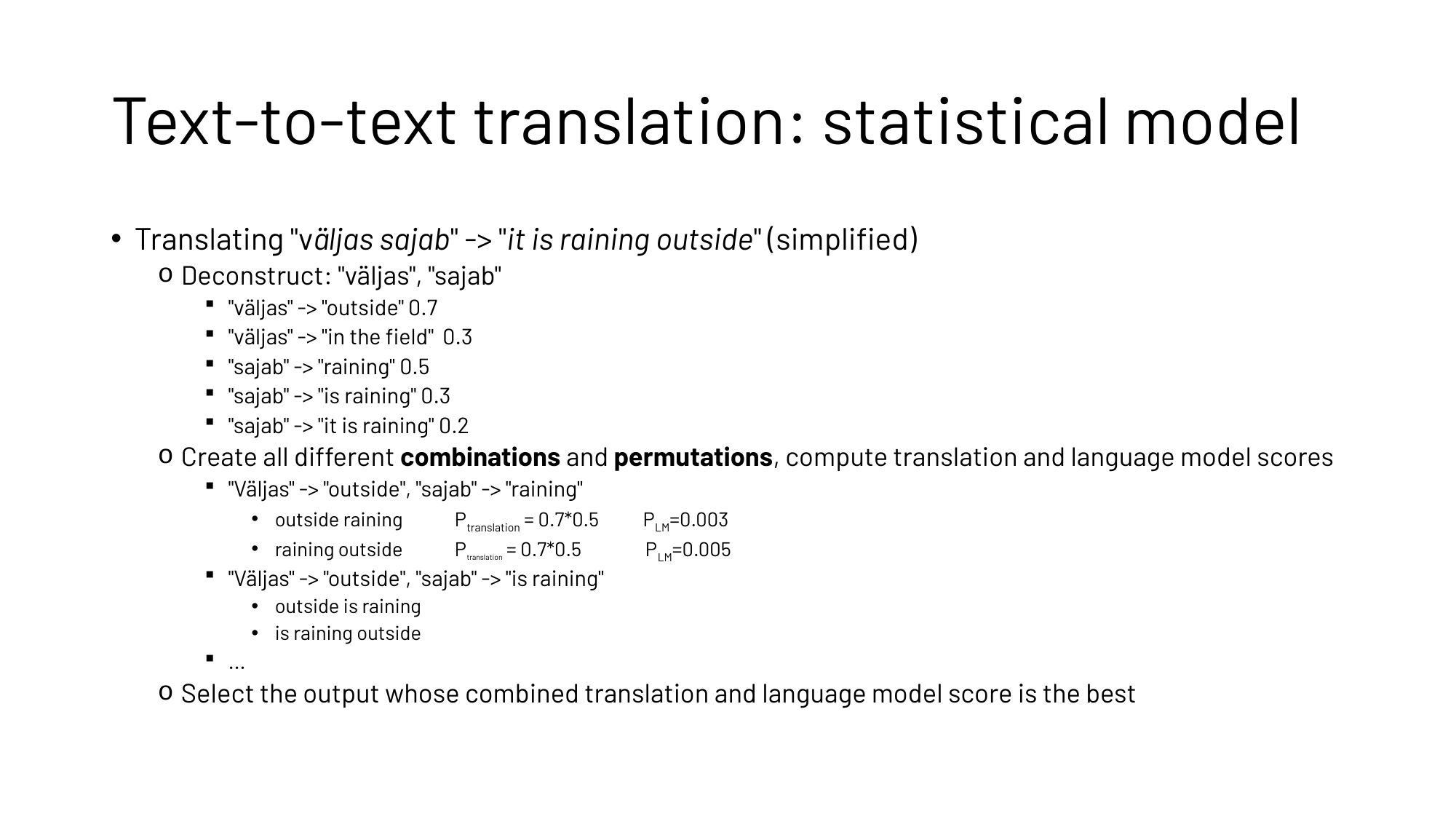

# Text-to-text translation: statistical model
Translating "väljas sajab" -> "it is raining outside" (simplified)
Deconstruct: "väljas", "sajab"
"väljas" -> "outside" 0.7
"väljas" -> "in the field"  0.3
"sajab" -> "raining" 0.5
"sajab" -> "is raining" 0.3
"sajab" -> "it is raining" 0.2
Create all different combinations and permutations, compute translation and language model scores
"Väljas" -> "outside", "sajab" -> "raining"
outside raining     Ptranslation = 0.7*0.5           PLM=0.003
raining outside             Ptranslation = 0.7*0.5                PLM=0.005
"Väljas" -> "outside", "sajab" -> "is raining"
outside is raining
is raining outside
…
Select the output whose combined translation and language model score is the best